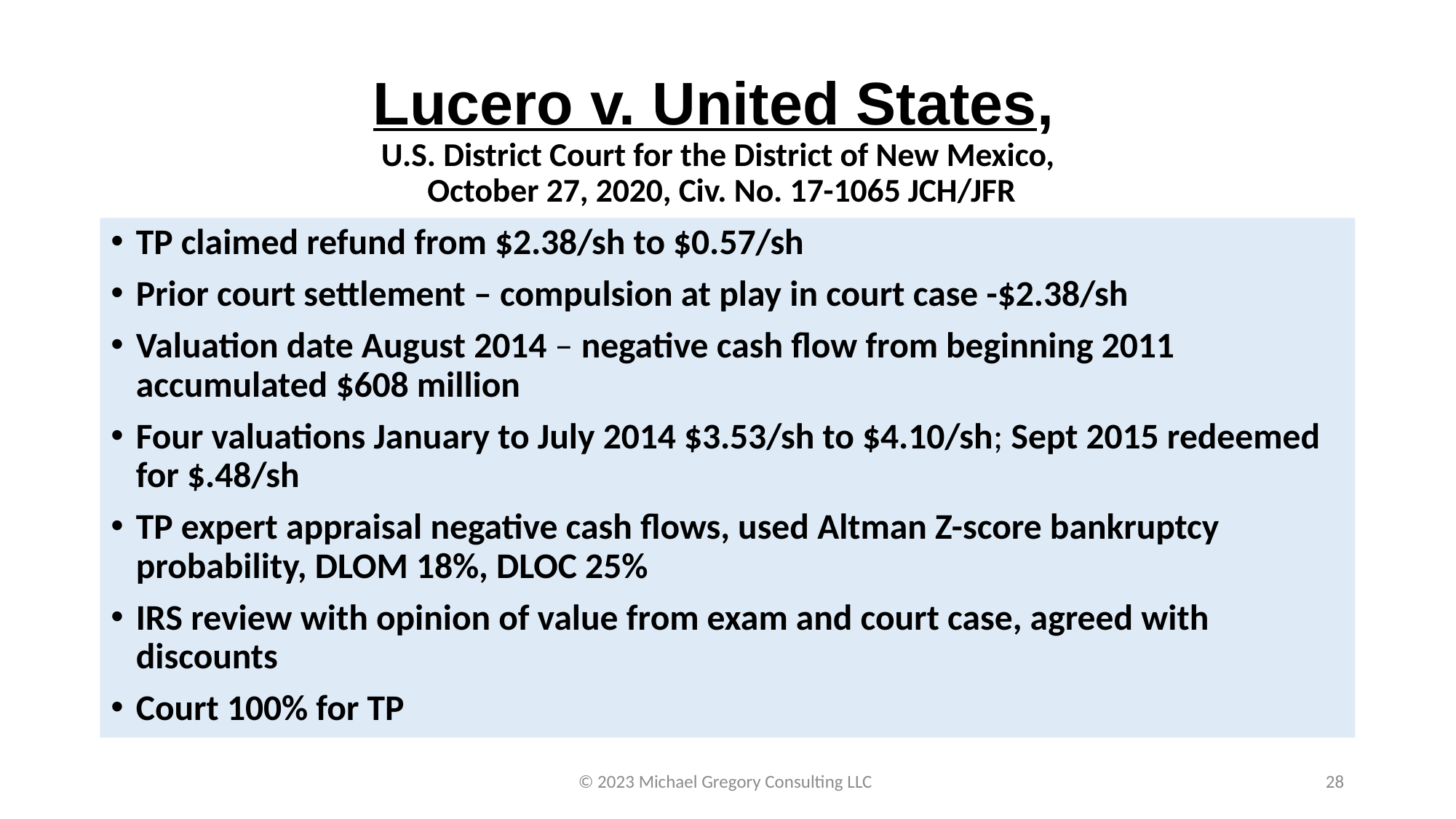

# Lucero v. United States, U.S. District Court for the District of New Mexico, October 27, 2020, Civ. No. 17-1065 JCH/JFR
TP claimed refund from $2.38/sh to $0.57/sh
Prior court settlement – compulsion at play in court case -$2.38/sh
Valuation date August 2014 – negative cash flow from beginning 2011 accumulated $608 million
Four valuations January to July 2014 $3.53/sh to $4.10/sh; Sept 2015 redeemed for $.48/sh
TP expert appraisal negative cash flows, used Altman Z-score bankruptcy probability, DLOM 18%, DLOC 25%
IRS review with opinion of value from exam and court case, agreed with discounts
Court 100% for TP
© 2023 Michael Gregory Consulting LLC
28